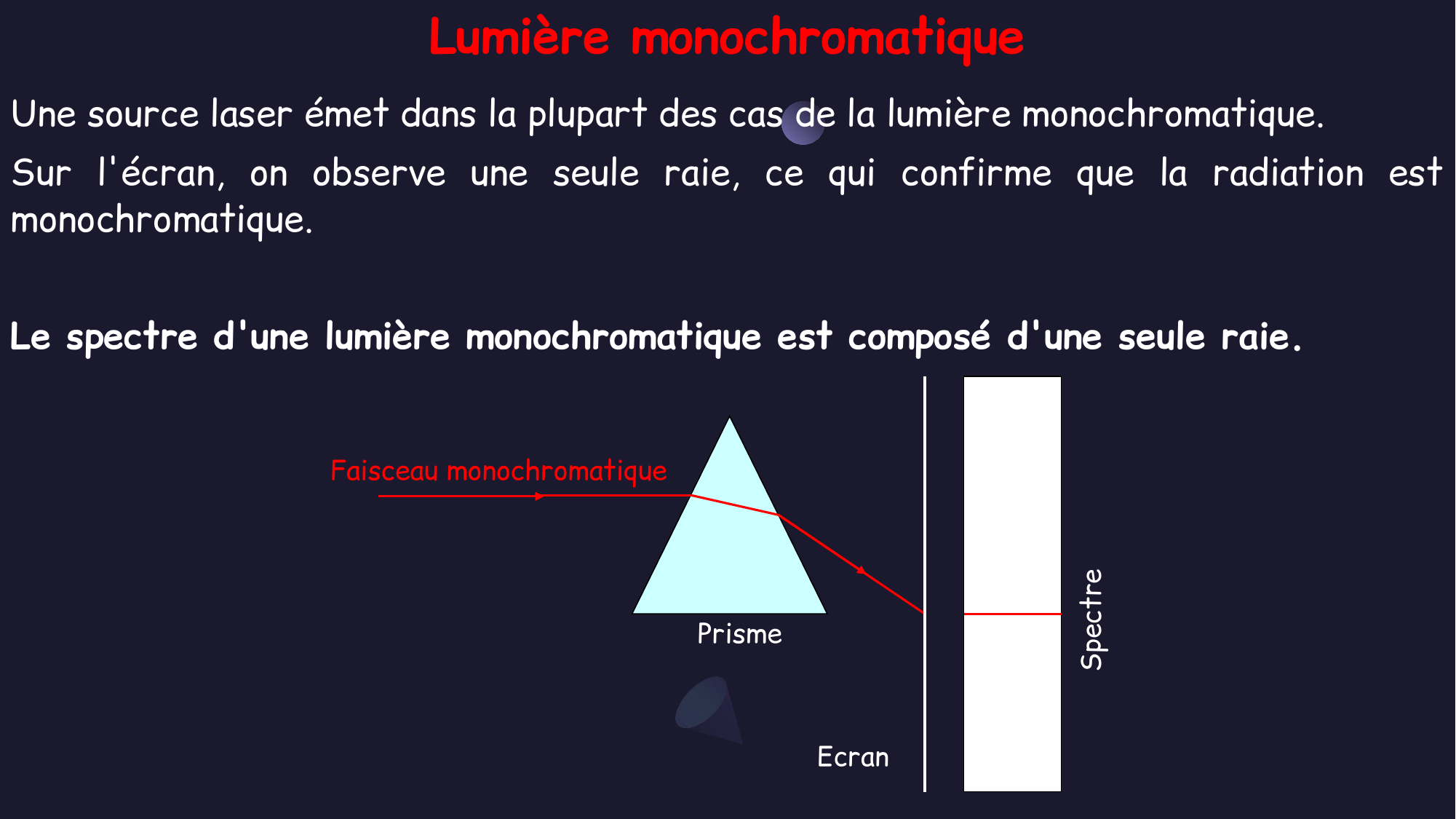

Lumière monochromatique
Une source laser émet dans la plupart des cas de la lumière monochromatique.
Sur l'écran, on observe une seule raie, ce qui confirme que la radiation est monochromatique.

Le spectre d'une lumière monochromatique est composé d'une seule raie.

Faisceau monochromatique
Spectre
Prisme
Ecran